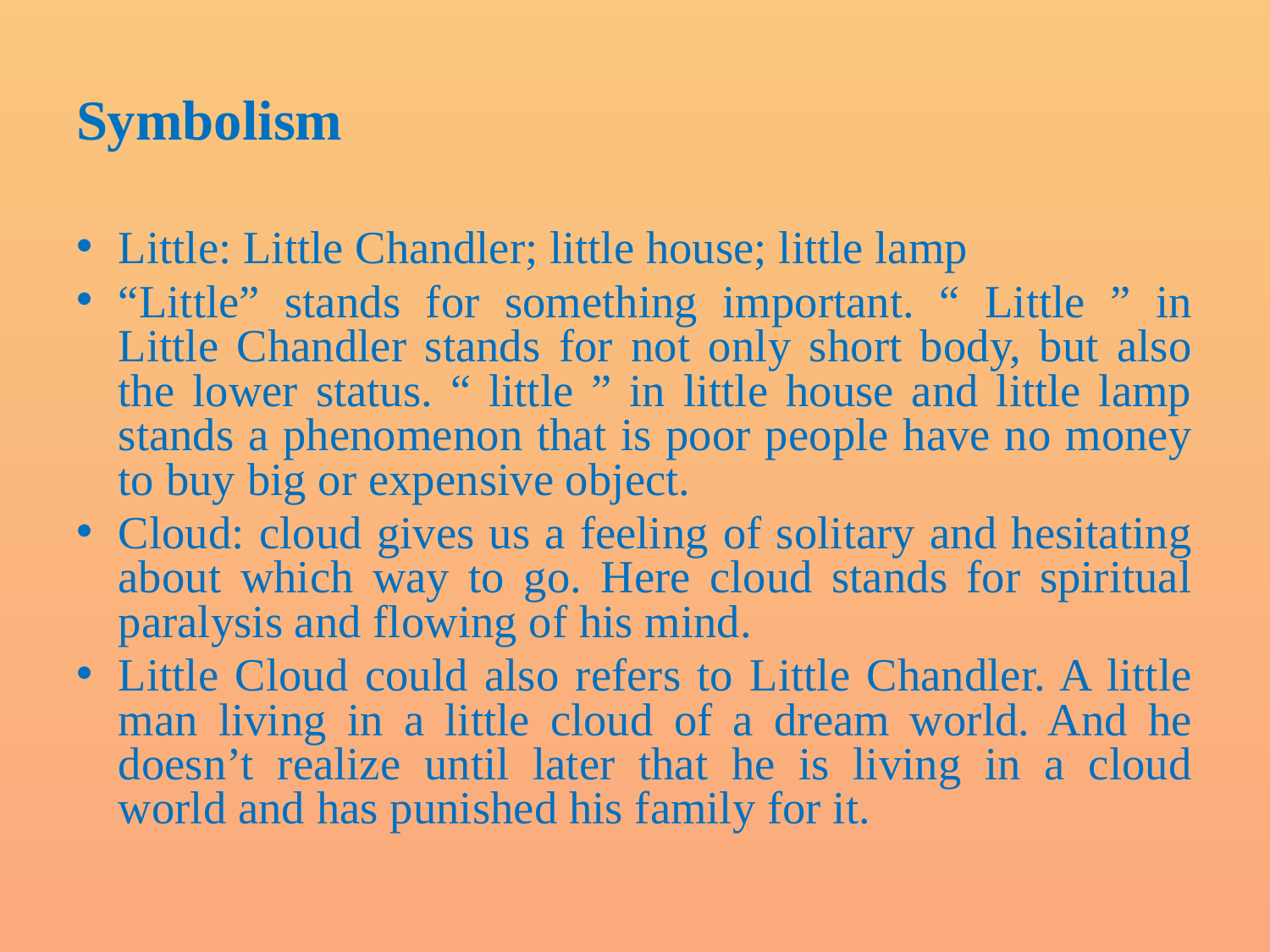

# Symbolism
Little: Little Chandler; little house; little lamp
“Little” stands for something important. “ Little ” in Little Chandler stands for not only short body, but also the lower status. “ little ” in little house and little lamp stands a phenomenon that is poor people have no money to buy big or expensive object.
Cloud: cloud gives us a feeling of solitary and hesitating about which way to go. Here cloud stands for spiritual paralysis and flowing of his mind.
Little Cloud could also refers to Little Chandler. A little man living in a little cloud of a dream world. And he doesn’t realize until later that he is living in a cloud world and has punished his family for it.